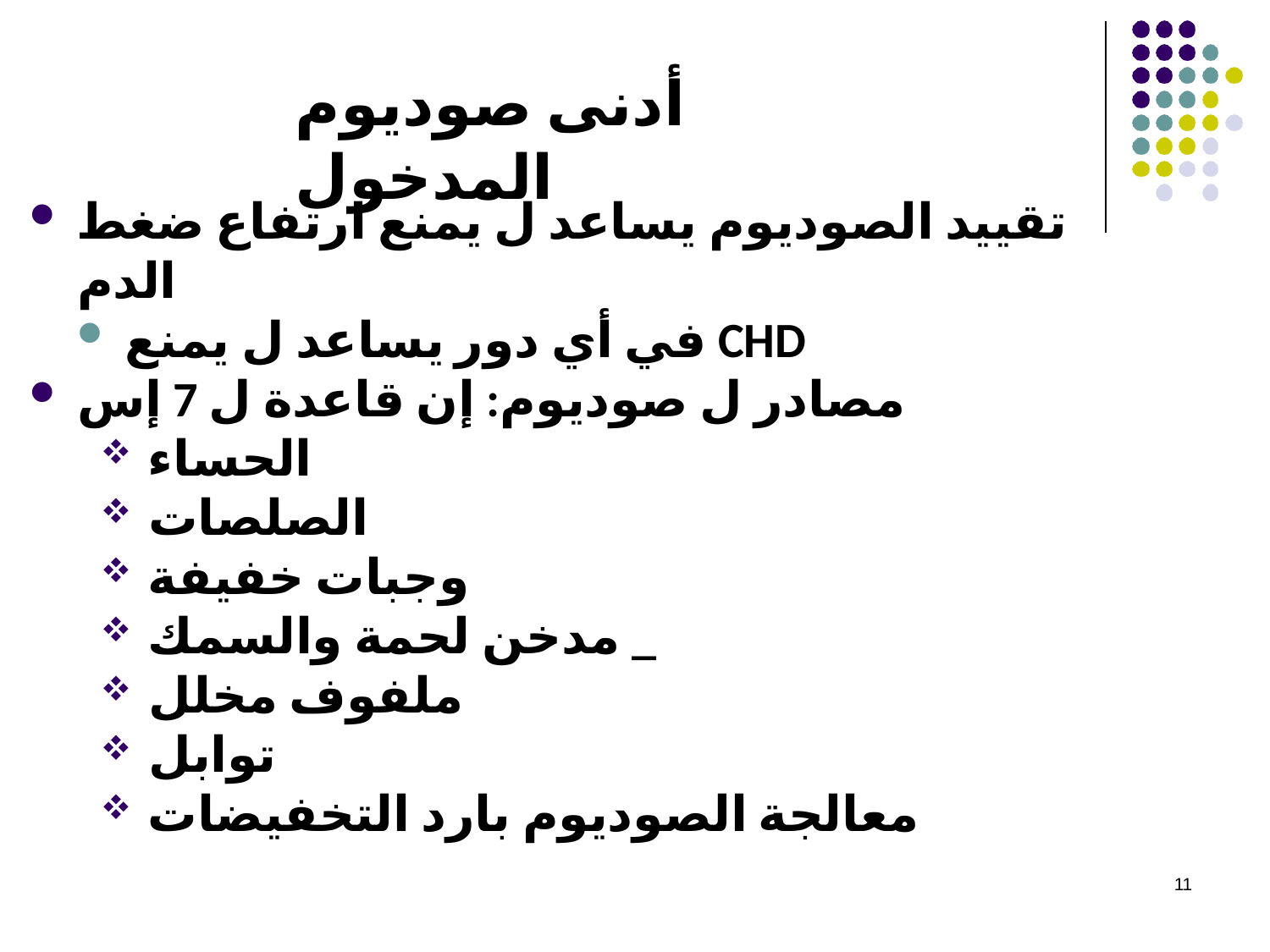

# أدنى صوديوم المدخول
تقييد الصوديوم يساعد ل يمنع ارتفاع ضغط الدم
في أي دور يساعد ل يمنع CHD
مصادر ل صوديوم: إن قاعدة ل 7 إس
الحساء
الصلصات
وجبات خفيفة
مدخن لحمة والسمك _
ملفوف مخلل
توابل
معالجة الصوديوم بارد التخفيضات
11